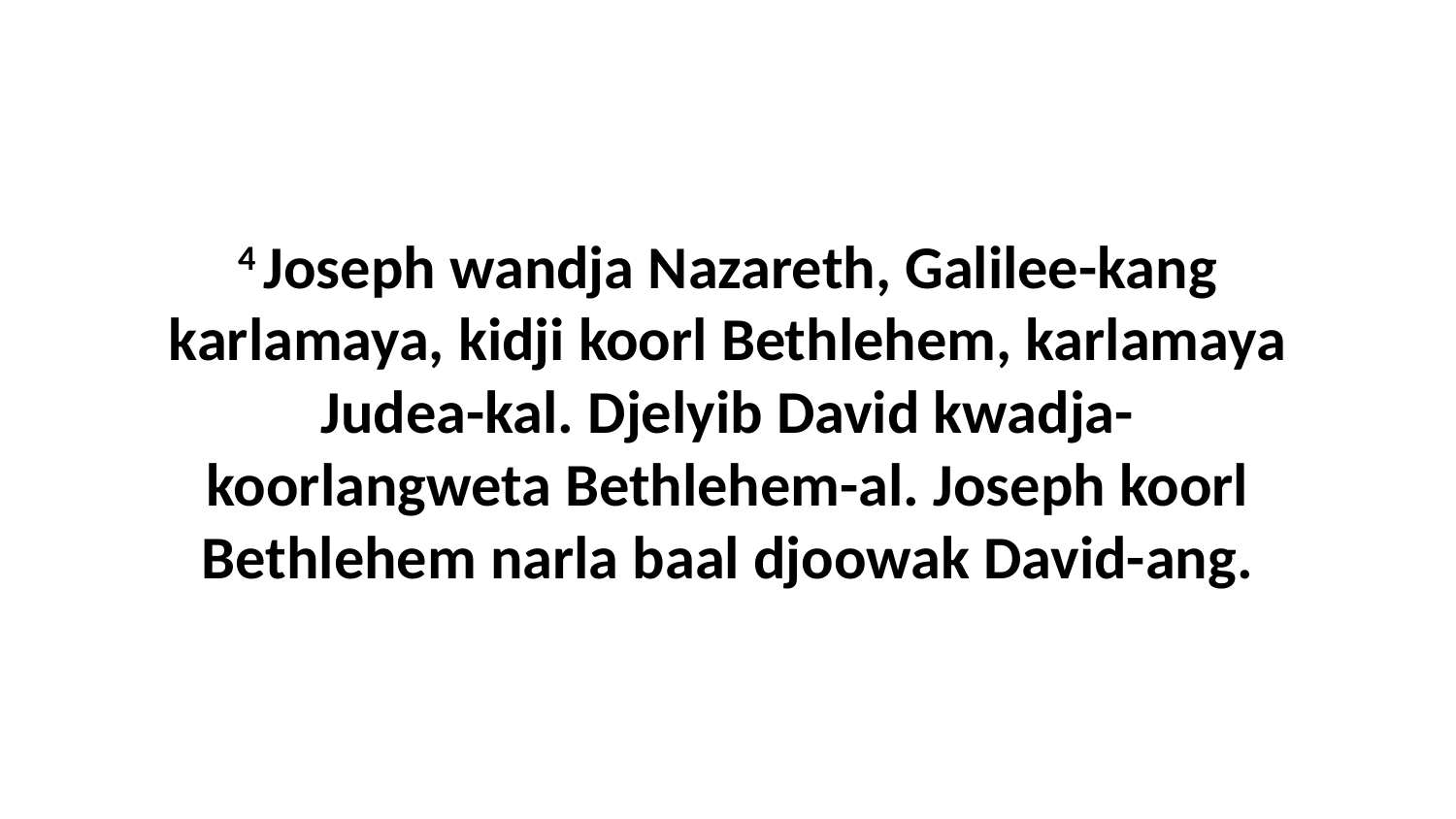

4 Joseph wandja Nazareth, Galilee-kang karlamaya, kidji koorl Bethlehem, karlamaya Judea-kal. Djelyib David kwadja-koorlangweta Bethlehem-al. Joseph koorl Bethlehem narla baal djoowak David-ang.